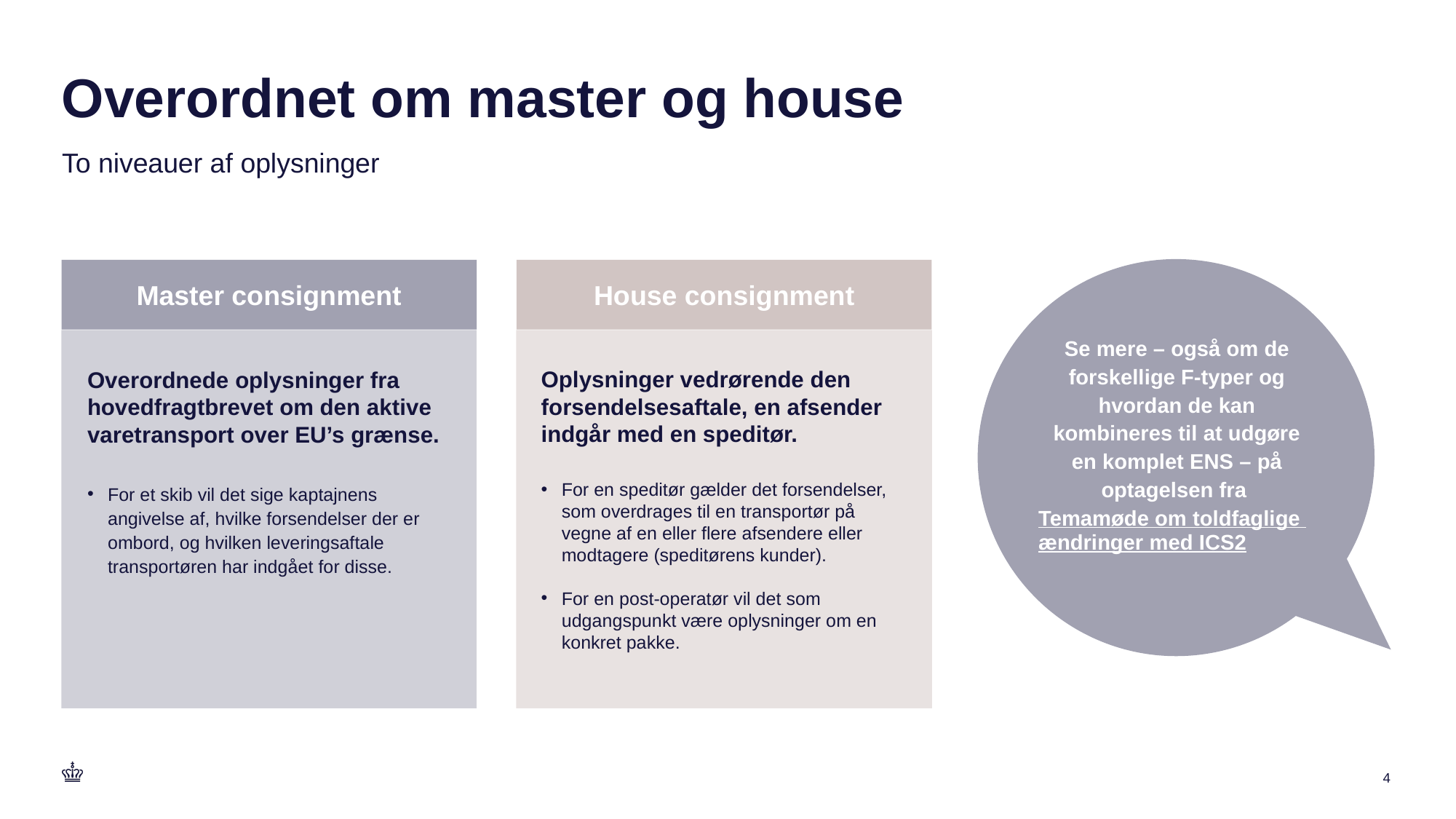

# Overordnet om master og house
To niveauer af oplysninger
Master consignment
House consignment

Se mere – også om de forskellige F-typer og hvordan de kan kombineres til at udgøre en komplet ENS – på optagelsen fra
Temamøde om toldfaglige ændringer med ICS2
Oplysninger vedrørende den forsendelsesaftale, en afsender indgår med en speditør.

For en speditør gælder det forsendelser, som overdrages til en transportør på vegne af en eller flere afsendere eller modtagere (speditørens kunder).

For en post-operatør vil det som udgangspunkt være oplysninger om en konkret pakke.
Overordnede oplysninger fra hovedfragtbrevet om den aktive varetransport over EU’s grænse.

For et skib vil det sige kaptajnens angivelse af, hvilke forsendelser der er ombord, og hvilken leveringsaftale transportøren har indgået for disse.
4